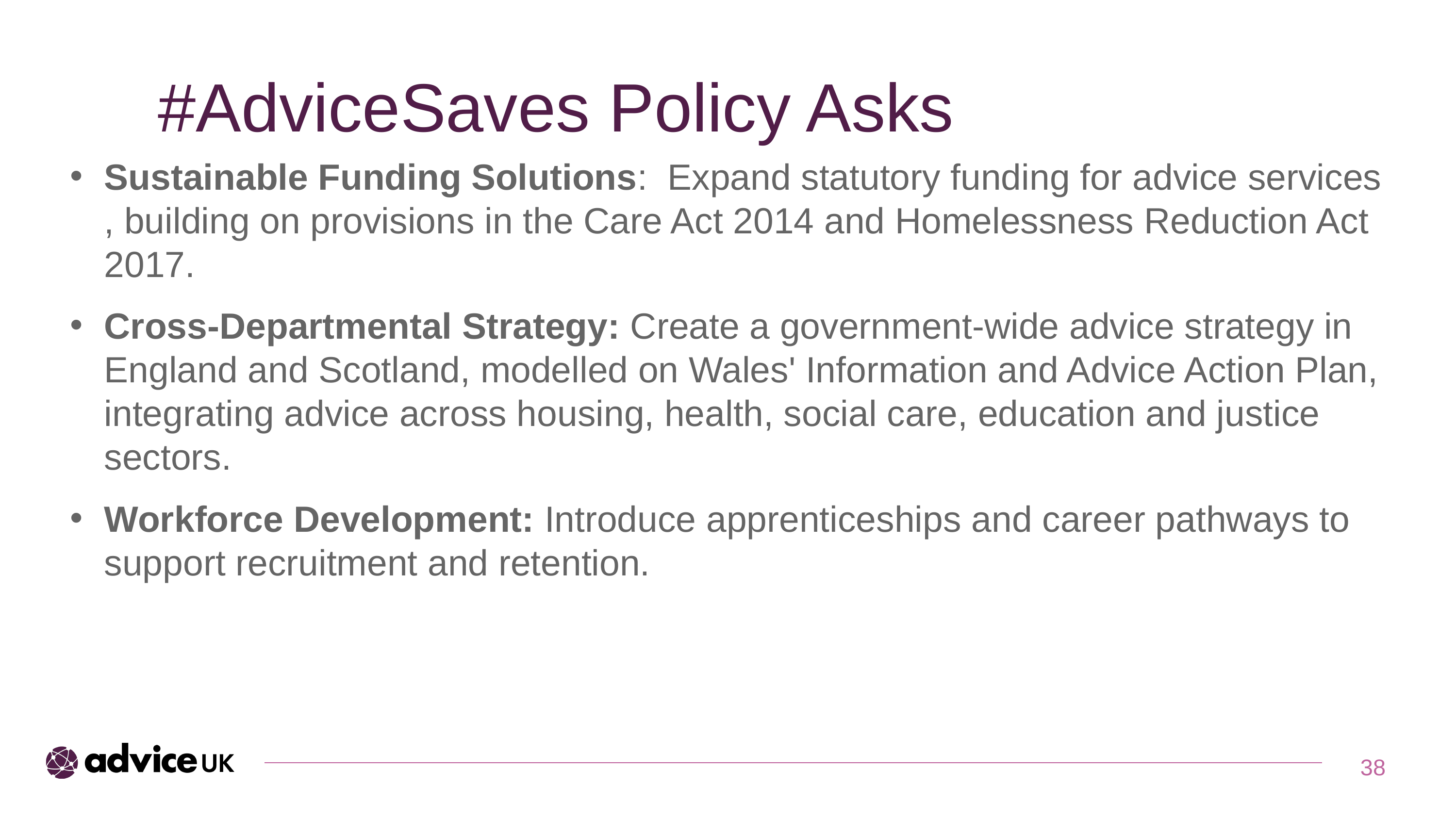

# #AdviceSaves Policy Asks
Sustainable Funding Solutions:  Expand statutory funding for advice services , building on provisions in the Care Act 2014 and Homelessness Reduction Act 2017.
Cross-Departmental Strategy: Create a government-wide advice strategy in England and Scotland, modelled on Wales' Information and Advice Action Plan, integrating advice across housing, health, social care, education and justice sectors.
Workforce Development: Introduce apprenticeships and career pathways to support recruitment and retention.
38